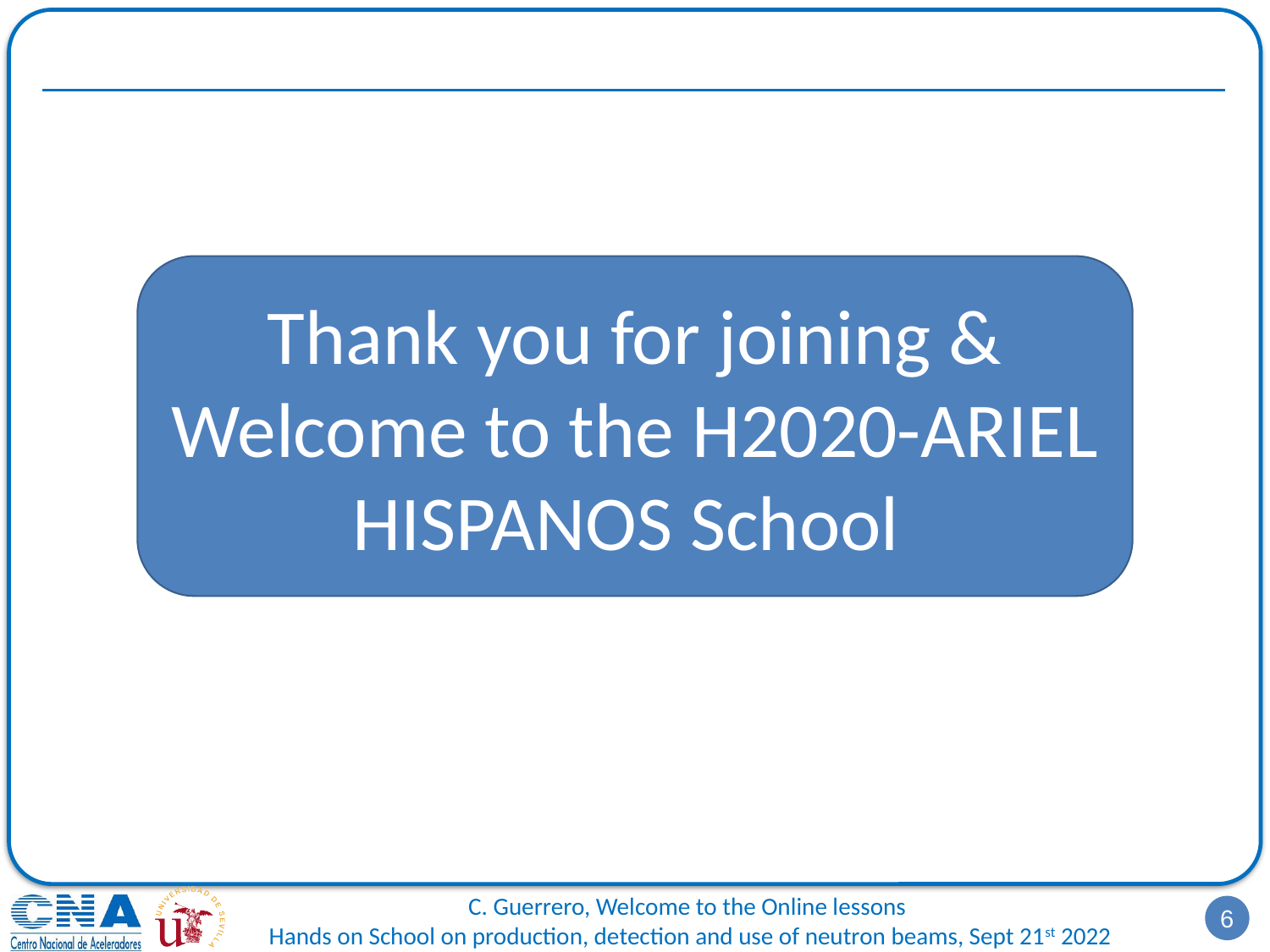

Thank you for joining & Welcome to the H2020-ARIEL HISPANOS School
6